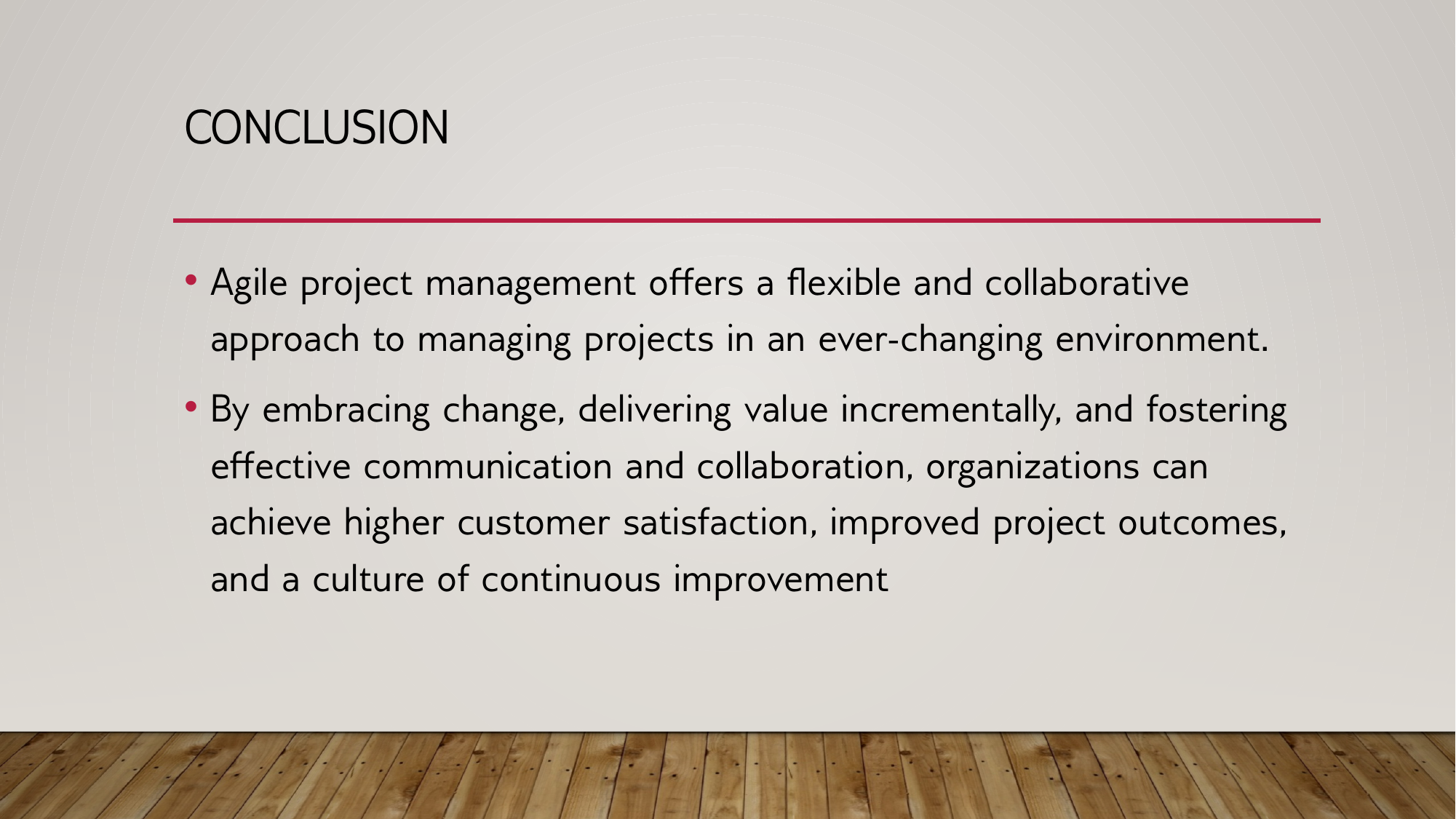

# Conclusion
Agile project management offers a flexible and collaborative approach to managing projects in an ever-changing environment.
By embracing change, delivering value incrementally, and fostering effective communication and collaboration, organizations can achieve higher customer satisfaction, improved project outcomes, and a culture of continuous improvement